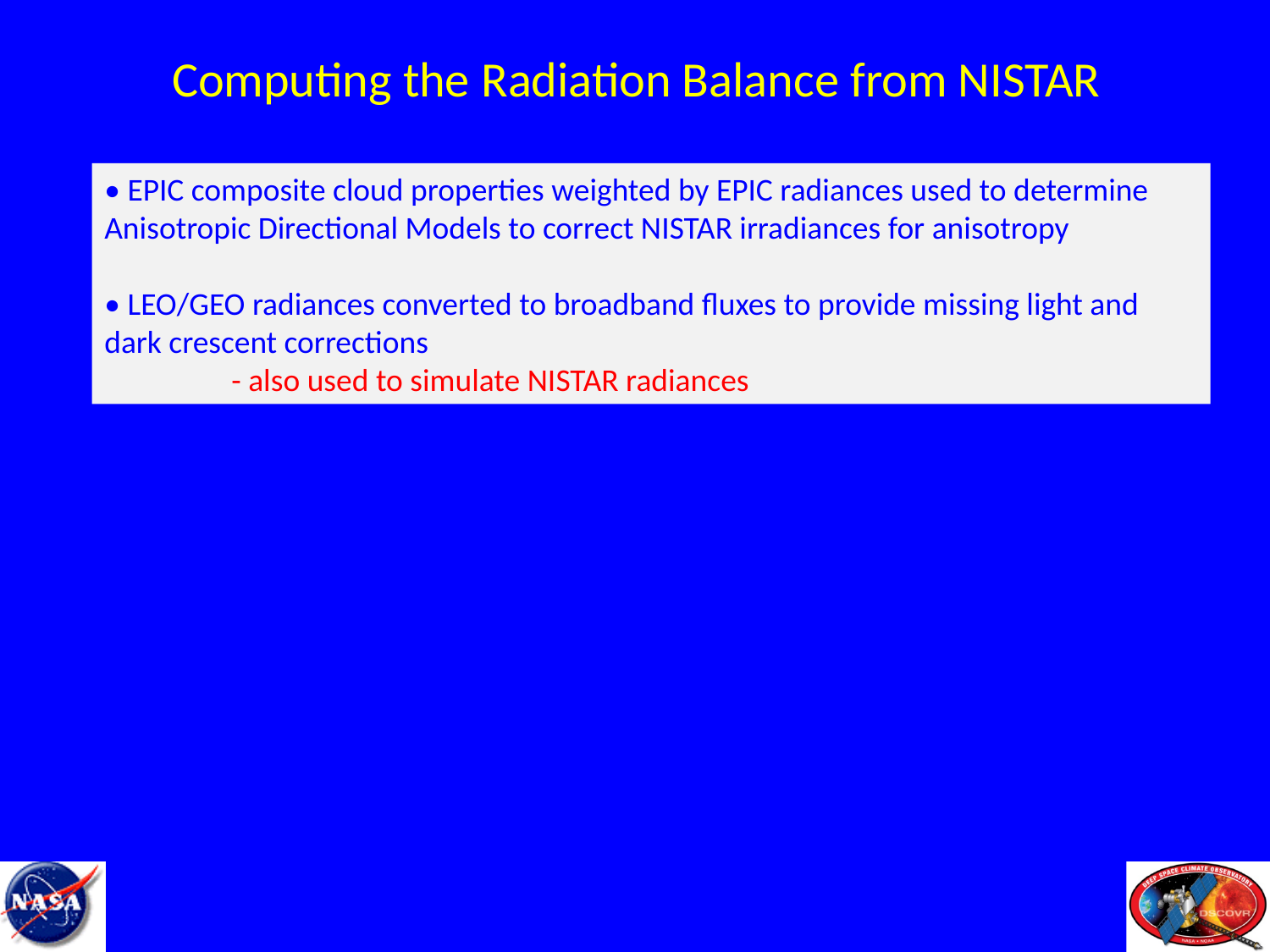

Computing the Radiation Balance from NISTAR
• EPIC composite cloud properties weighted by EPIC radiances used to determine Anisotropic Directional Models to correct NISTAR irradiances for anisotropy

• LEO/GEO radiances converted to broadband fluxes to provide missing light and dark crescent corrections
	- also used to simulate NISTAR radiances